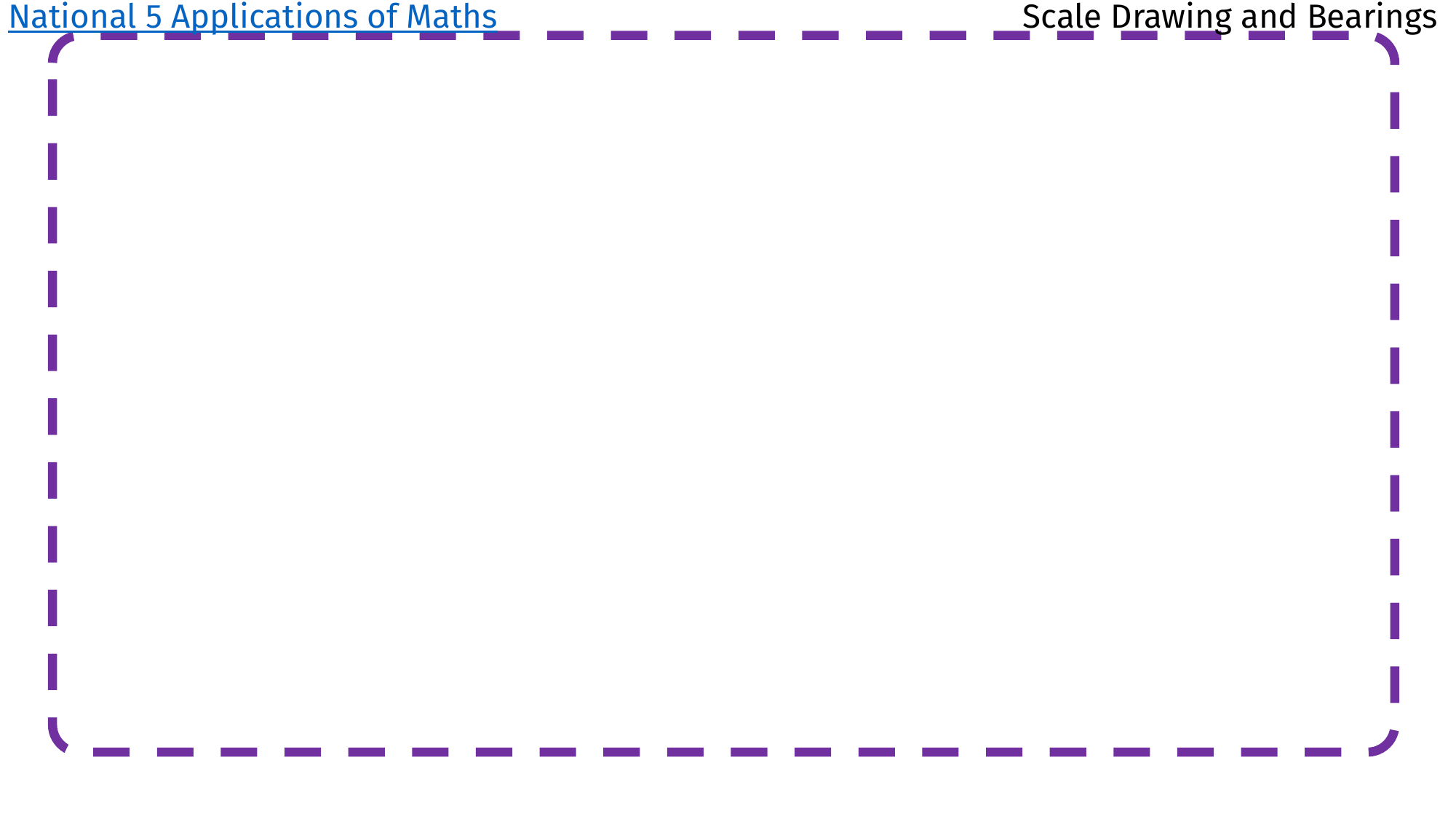

Scale Drawing and Bearings
National 5 Applications of Maths